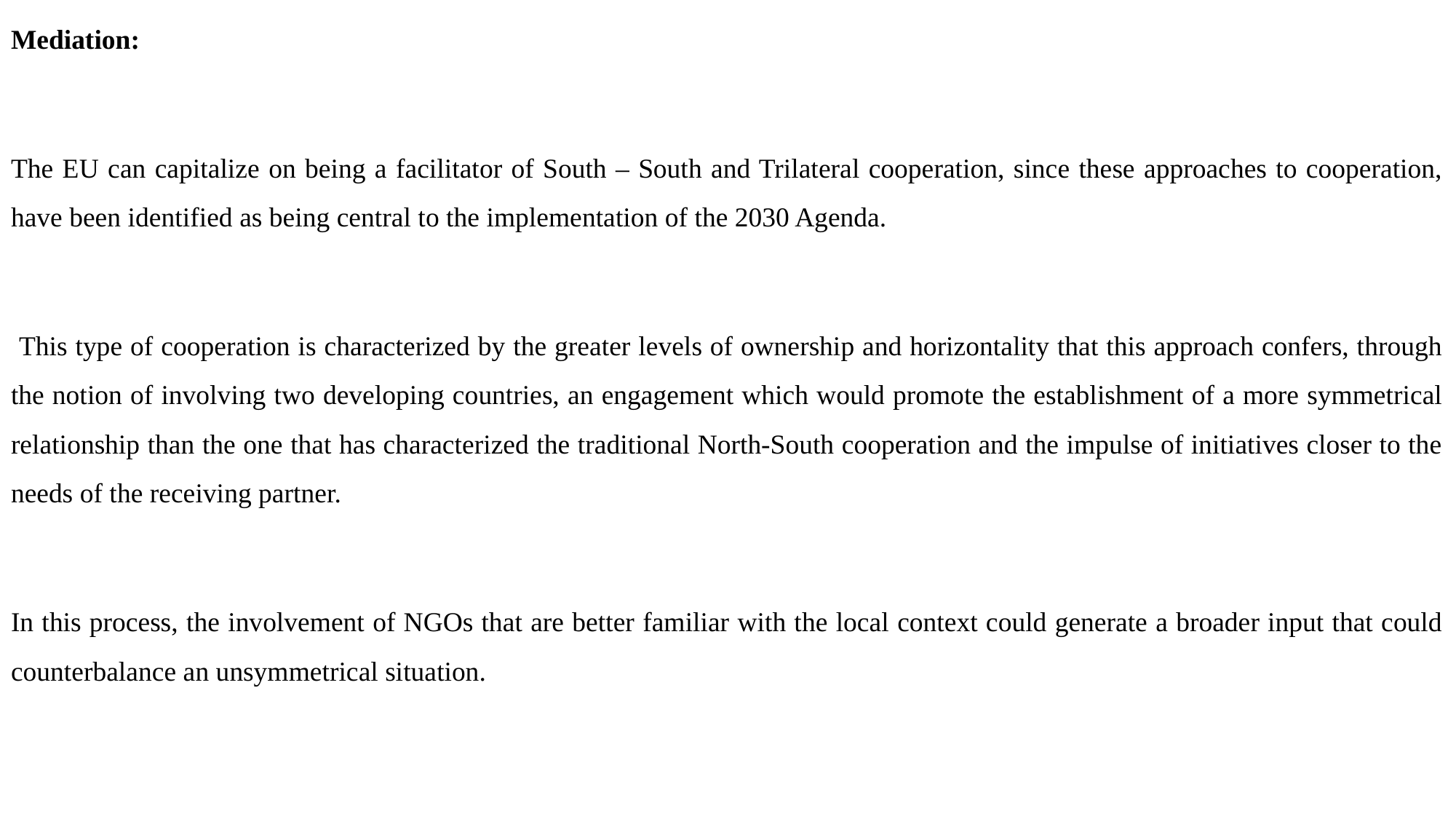

Mediation:

The EU can capitalize on being a facilitator of South – South and Trilateral cooperation, since these approaches to cooperation, have been identified as being central to the implementation of the 2030 Agenda.

 This type of cooperation is characterized by the greater levels of ownership and horizontality that this approach confers, through the notion of involving two developing countries, an engagement which would promote the establishment of a more symmetrical relationship than the one that has characterized the traditional North-South cooperation and the impulse of initiatives closer to the needs of the receiving partner.

In this process, the involvement of NGOs that are better familiar with the local context could generate a broader input that could counterbalance an unsymmetrical situation.